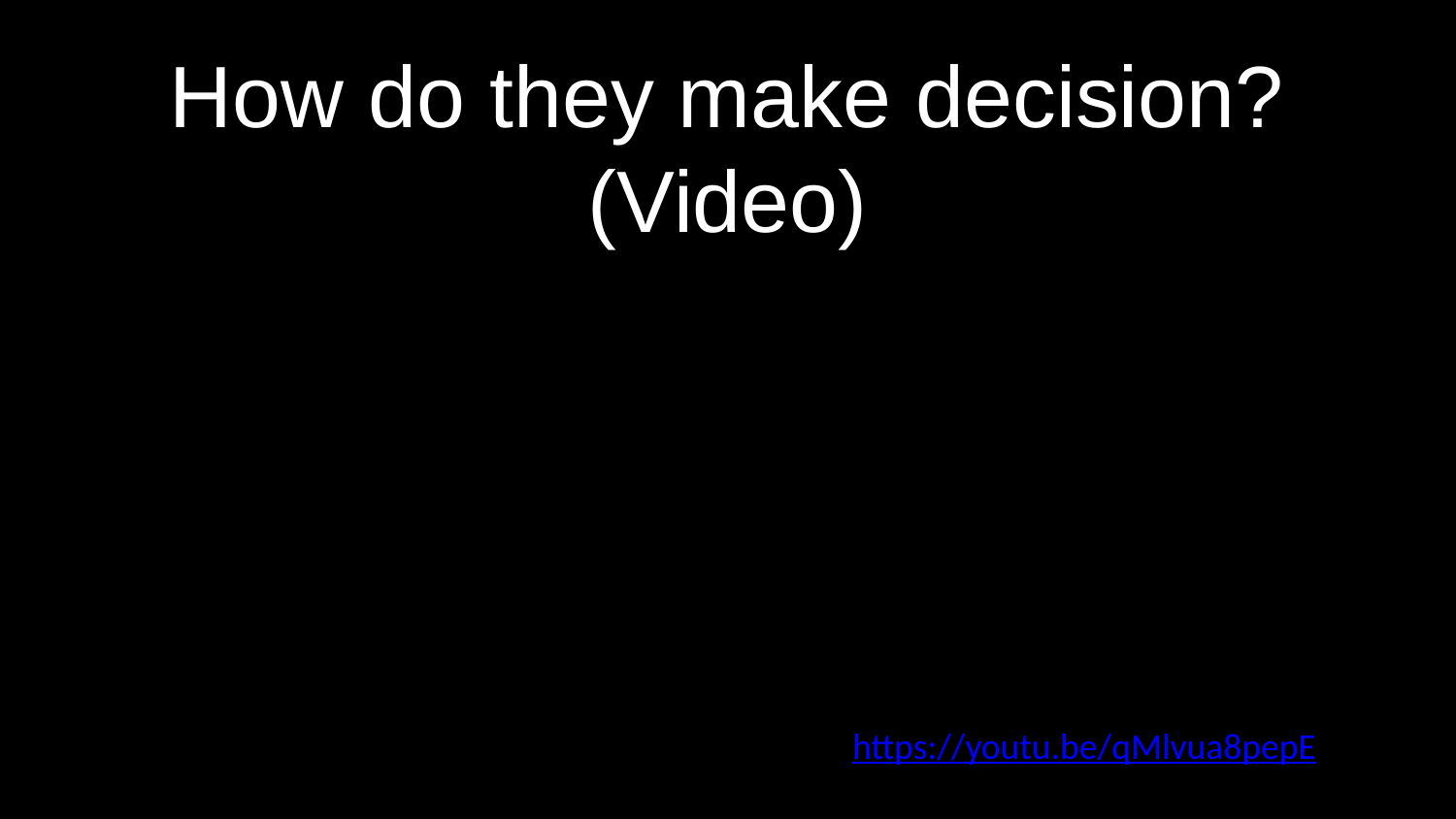

# How do they make decision? (Video)

https://youtu.be/qMlvua8pepE